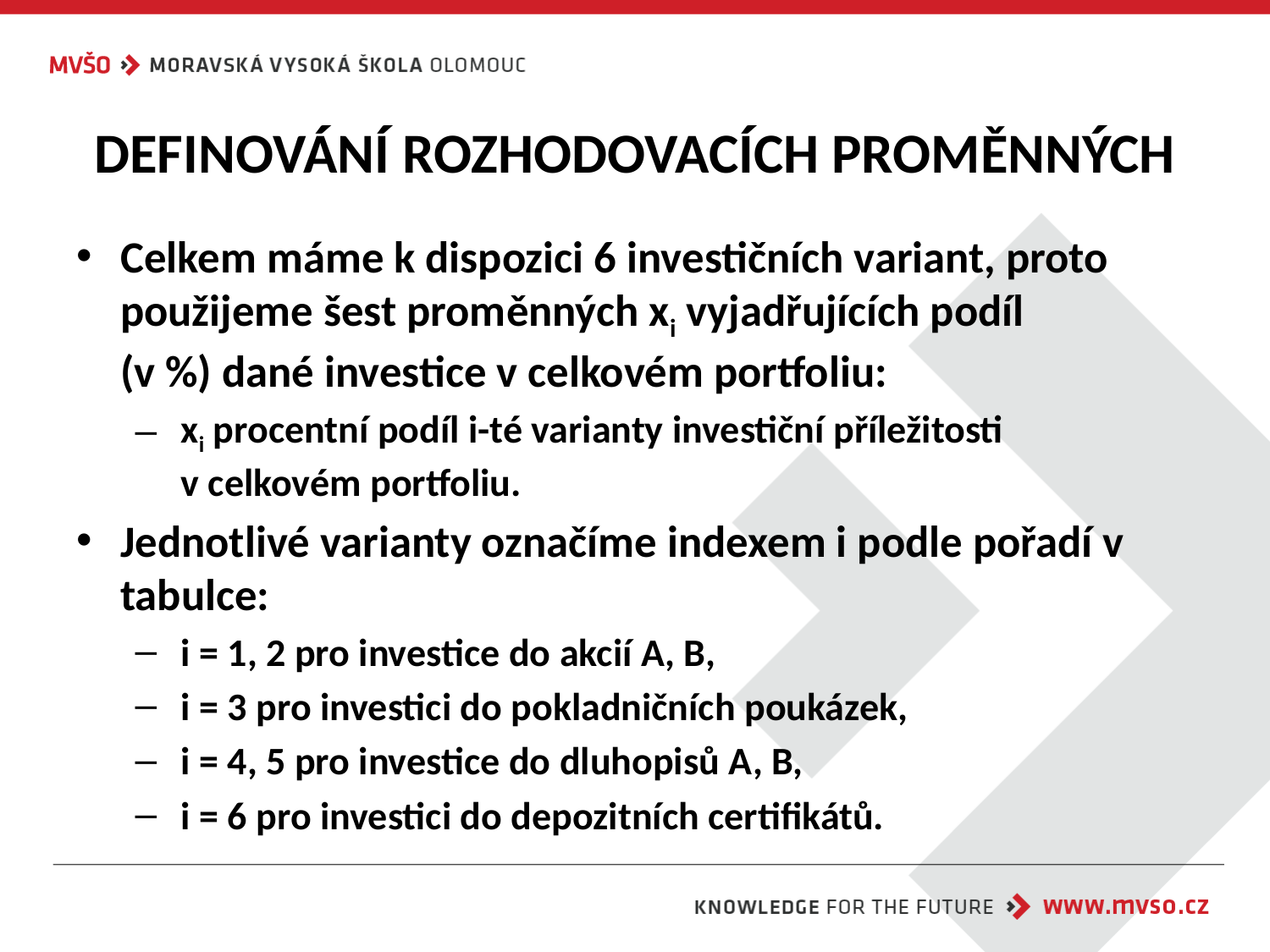

# DEFINOVÁNÍ ROZHODOVACÍCH PROMĚNNÝCH
Celkem máme k dispozici 6 investičních variant, proto použijeme šest proměnných xi vyjadřujících podíl
(v %) dané investice v celkovém portfoliu:
 xi procentní podíl i-té varianty investiční příležitosti
 v celkovém portfoliu.
Jednotlivé varianty označíme indexem i podle pořadí v tabulce:
 i = 1, 2 pro investice do akcií A, B,
 i = 3 pro investici do pokladničních poukázek,
 i = 4, 5 pro investice do dluhopisů A, B,
 i = 6 pro investici do depozitních certifikátů.